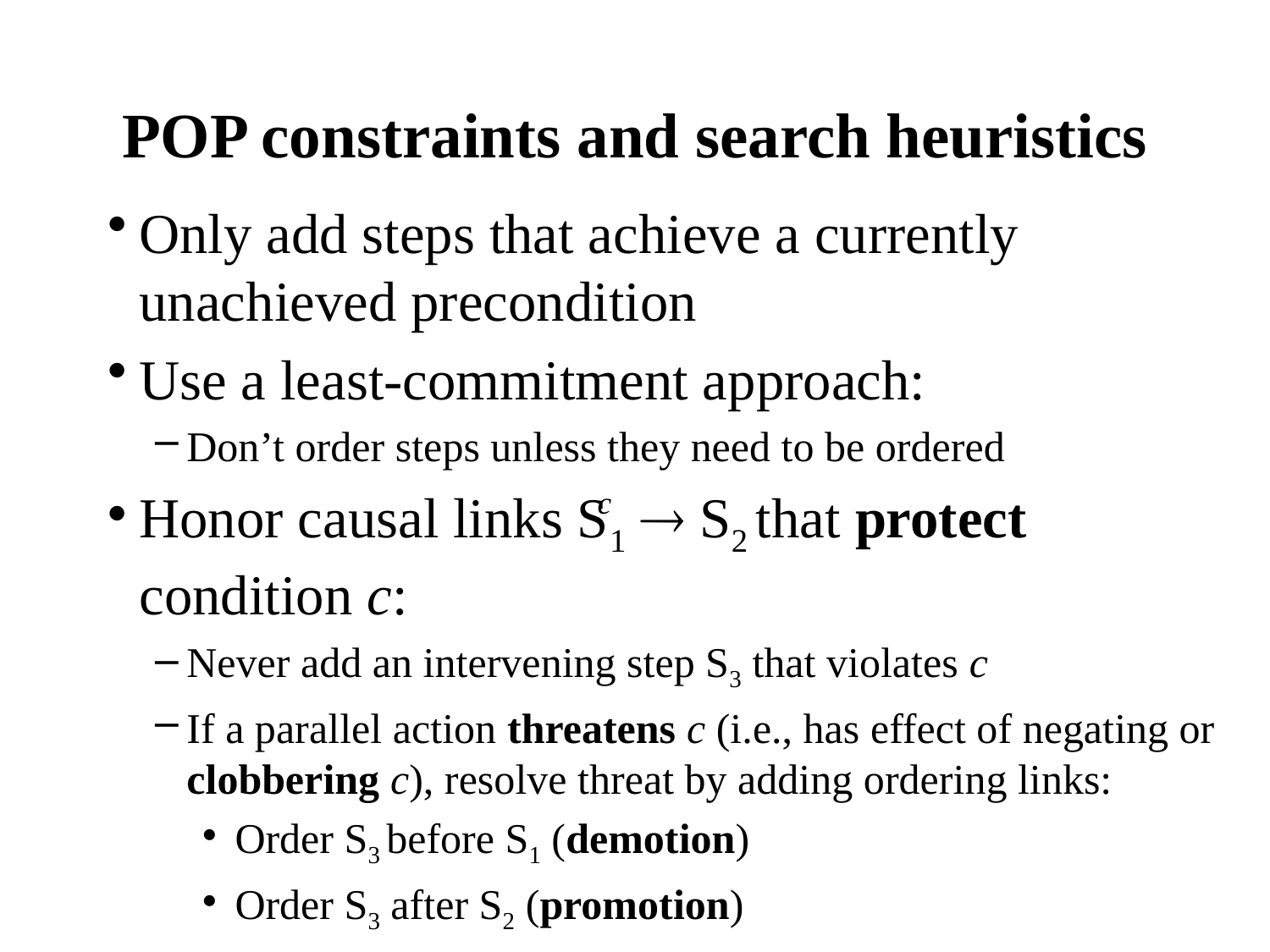

# POP constraints and search heuristics
Only add steps that achieve a currently unachieved precondition
Use a least-commitment approach:
Don’t order steps unless they need to be ordered
Honor causal links S1 → S2 that protect condition c:
Never add an intervening step S3 that violates c
If a parallel action threatens c (i.e., has effect of negating or clobbering c), resolve threat by adding ordering links:
Order S3 before S1 (demotion)
Order S3 after S2 (promotion)
c